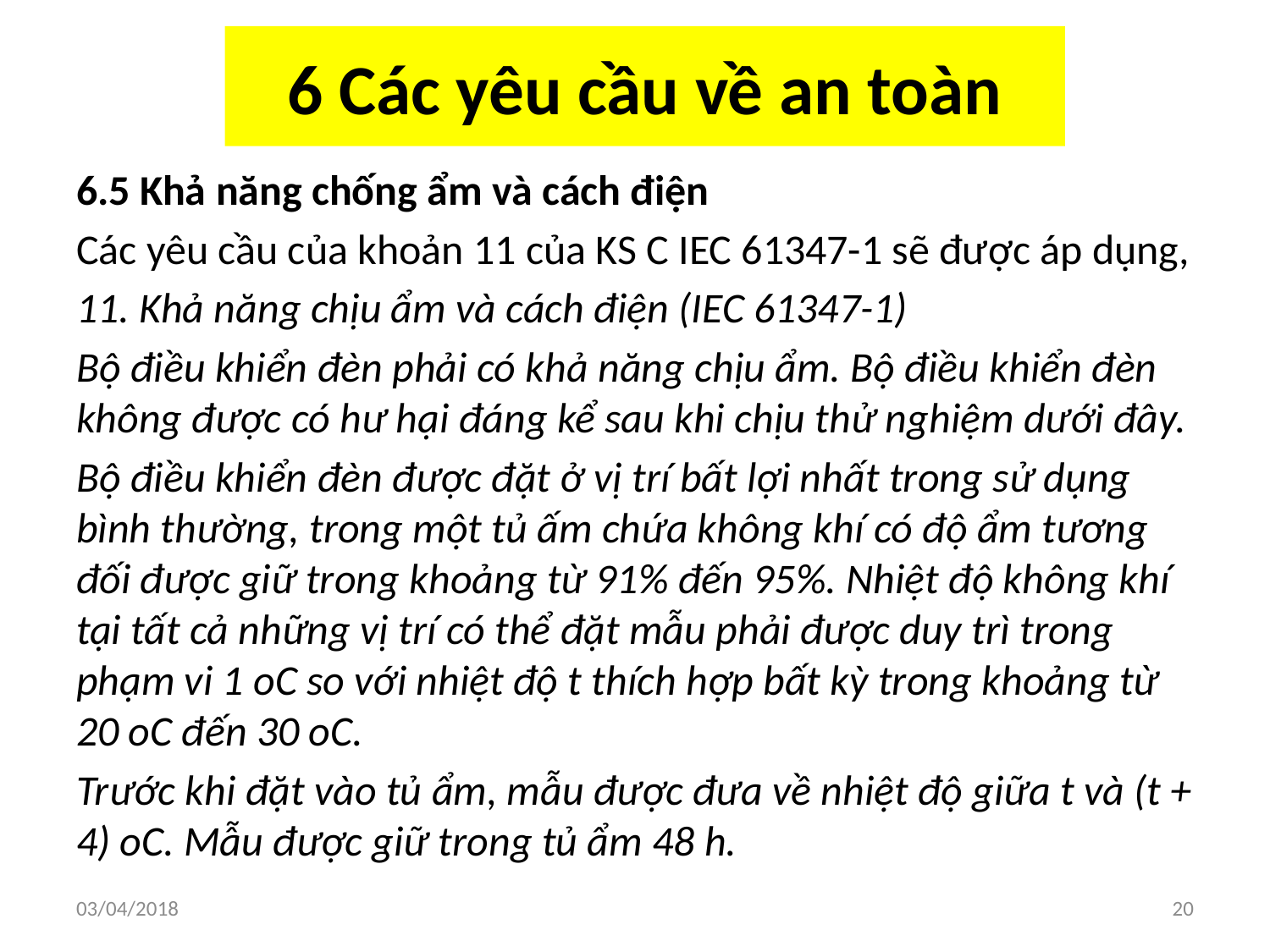

# 6 Các yêu cầu về an toàn
6.5 Khả năng chống ẩm và cách điện
Các yêu cầu của khoản 11 của KS C IEC 61347-1 sẽ được áp dụng,
11. Khả năng chịu ẩm và cách điện (IEC 61347-1)
Bộ điều khiển đèn phải có khả năng chịu ẩm. Bộ điều khiển đèn không được có hư hại đáng kể sau khi chịu thử nghiệm dưới đây.
Bộ điều khiển đèn được đặt ở vị trí bất lợi nhất trong sử dụng bình thường, trong một tủ ấm chứa không khí có độ ẩm tương đối được giữ trong khoảng từ 91% đến 95%. Nhiệt độ không khí tại tất cả những vị trí có thể đặt mẫu phải được duy trì trong phạm vi 1 oC so với nhiệt độ t thích hợp bất kỳ trong khoảng từ 20 oC đến 30 oC.
Trước khi đặt vào tủ ẩm, mẫu được đưa về nhiệt độ giữa t và (t + 4) oC. Mẫu được giữ trong tủ ẩm 48 h.

03/04/2018
20